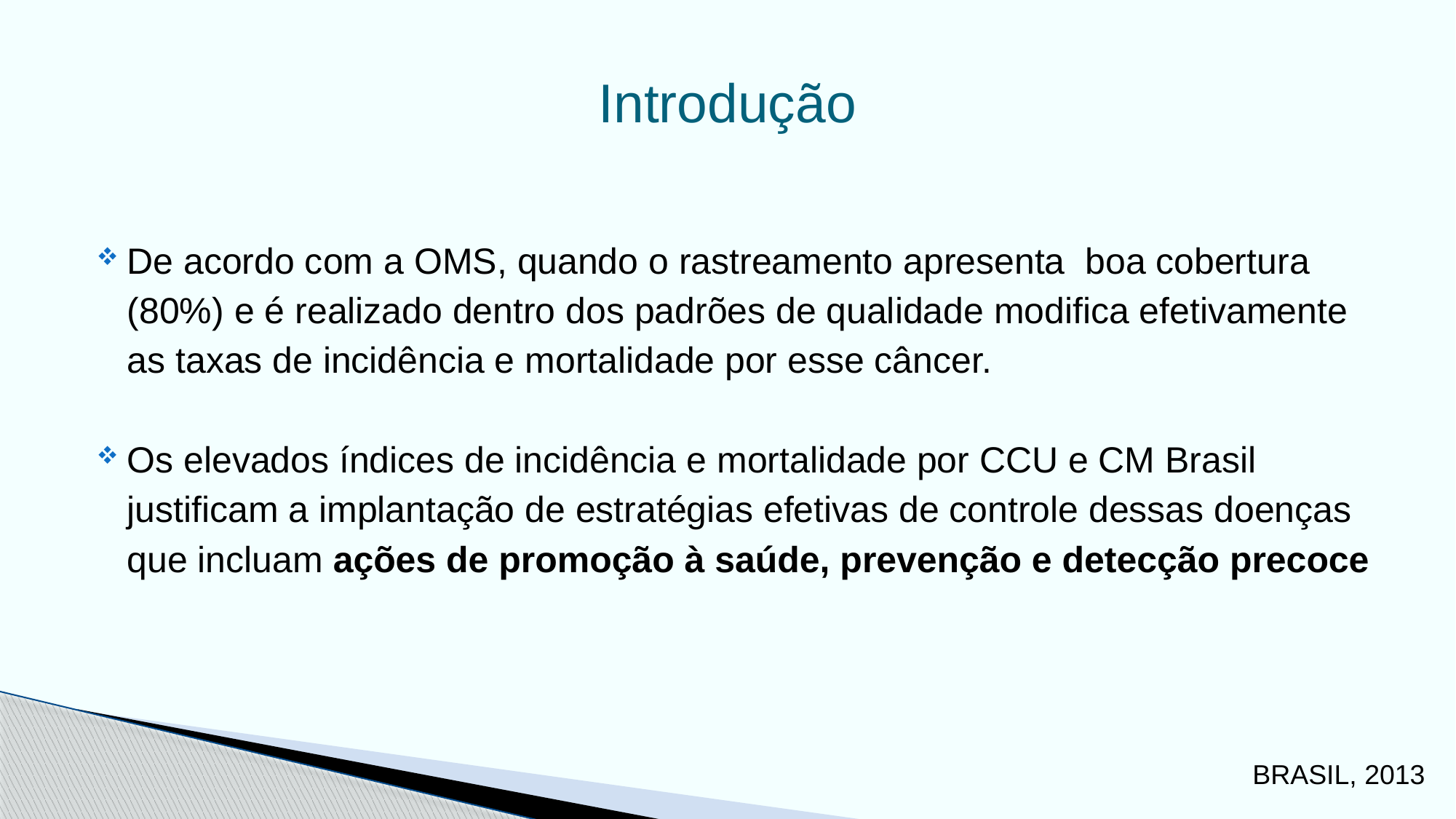

# Introdução

De acordo com a OMS, quando o rastreamento apresenta  boa cobertura
   (80%) e é realizado dentro dos padrões de qualidade modifica efetivamente
   as taxas de incidência e mortalidade por esse câncer.

Os elevados índices de incidência e mortalidade por CCU e CM Brasil
   justificam a implantação de estratégias efetivas de controle dessas doenças
   que incluam ações de promoção à saúde, prevenção e detecção precoce

BRASIL, 2013